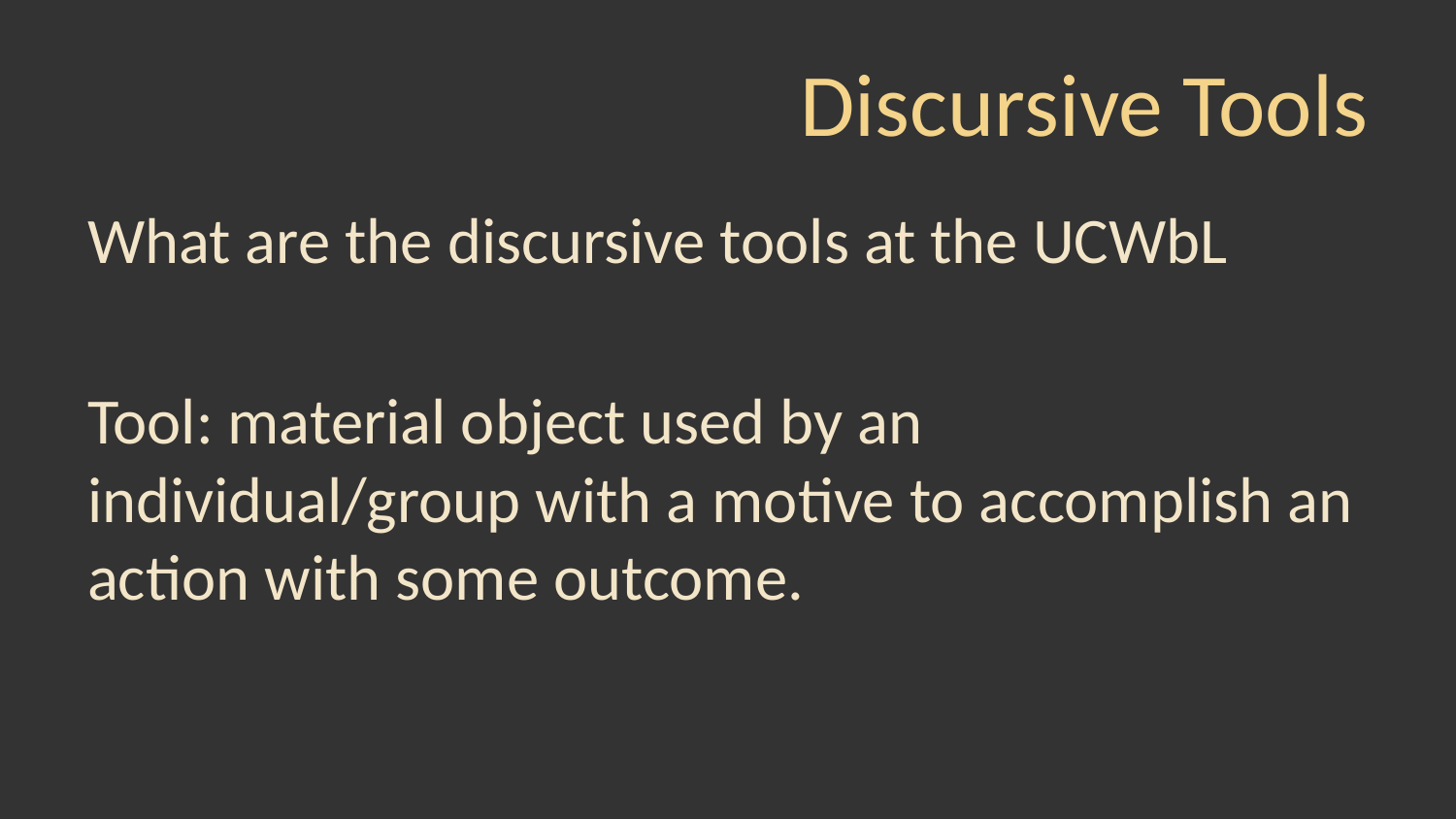

# Discursive Tools
What are the discursive tools at the UCWbL

Tool: material object used by an individual/group with a motive to accomplish an action with some outcome.